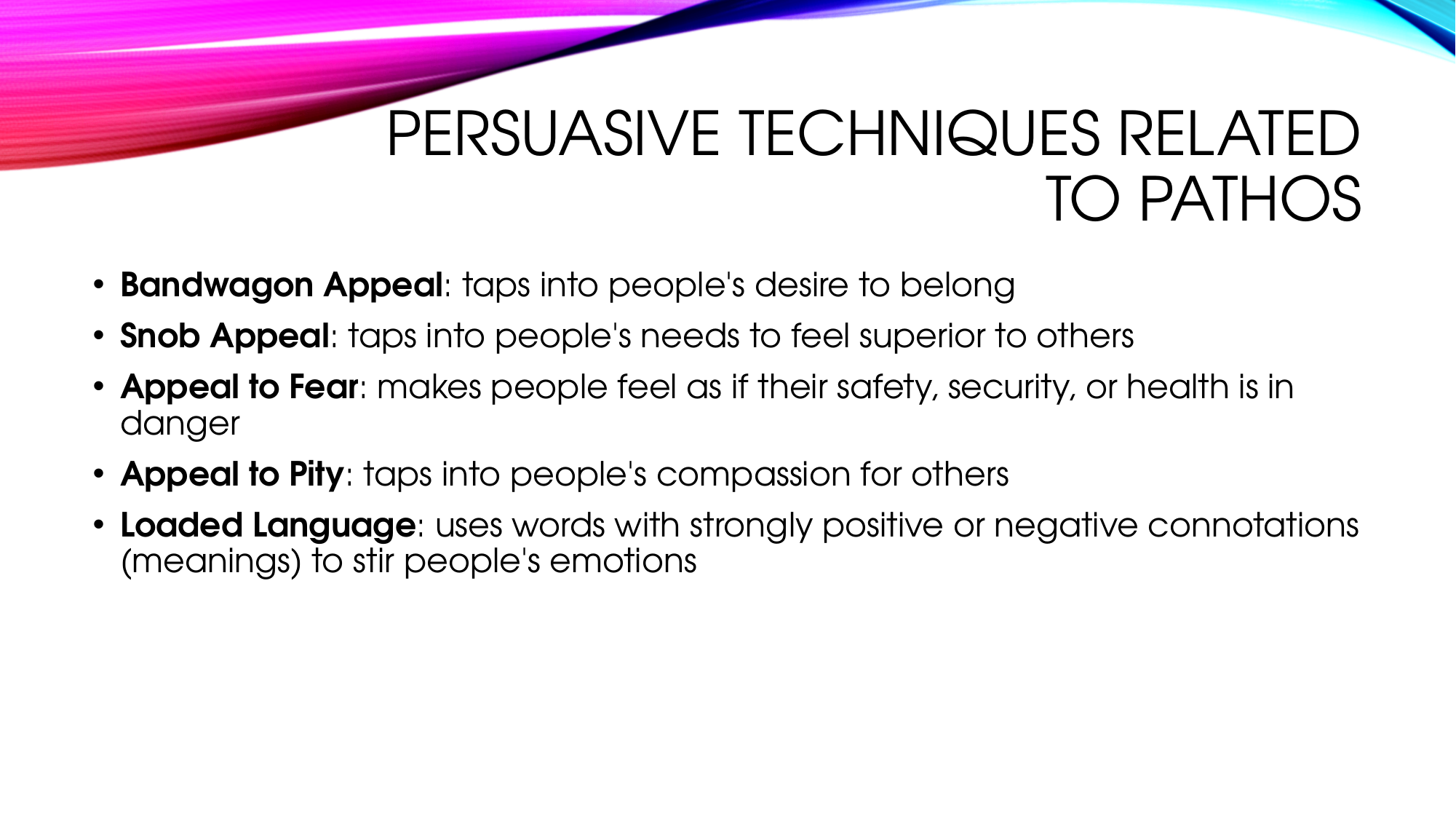

# Persuasive Techniques Related to Pathos
Bandwagon Appeal: taps into people's desire to belong
Snob Appeal: taps into people's needs to feel superior to others
Appeal to Fear: makes people feel as if their safety, security, or health is in danger
Appeal to Pity: taps into people's compassion for others
Loaded Language: uses words with strongly positive or negative connotations (meanings) to stir people's emotions